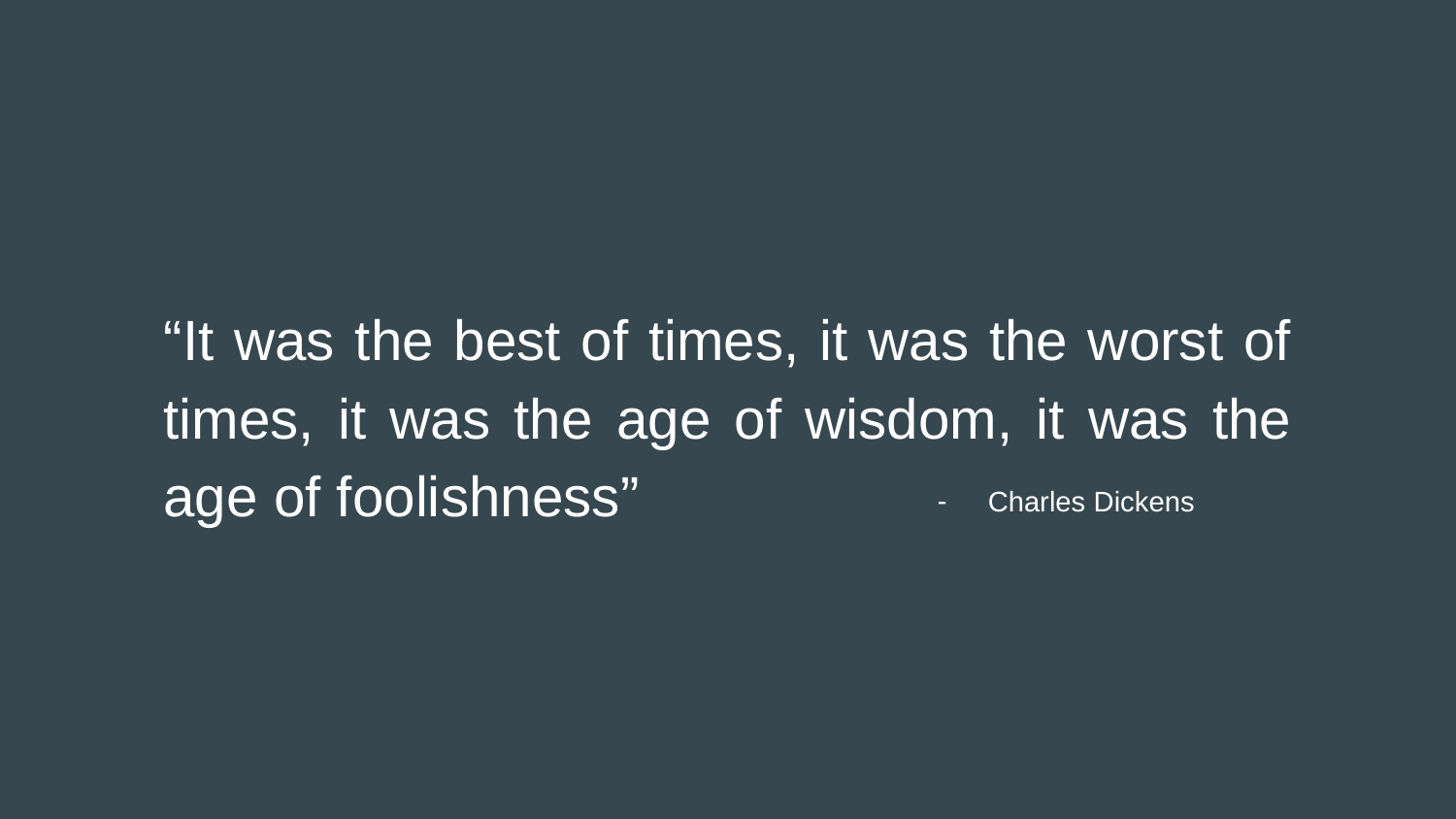

# “It was the best of times, it was the worst of times, it was the age of wisdom, it was the age of foolishness”
Charles Dickens